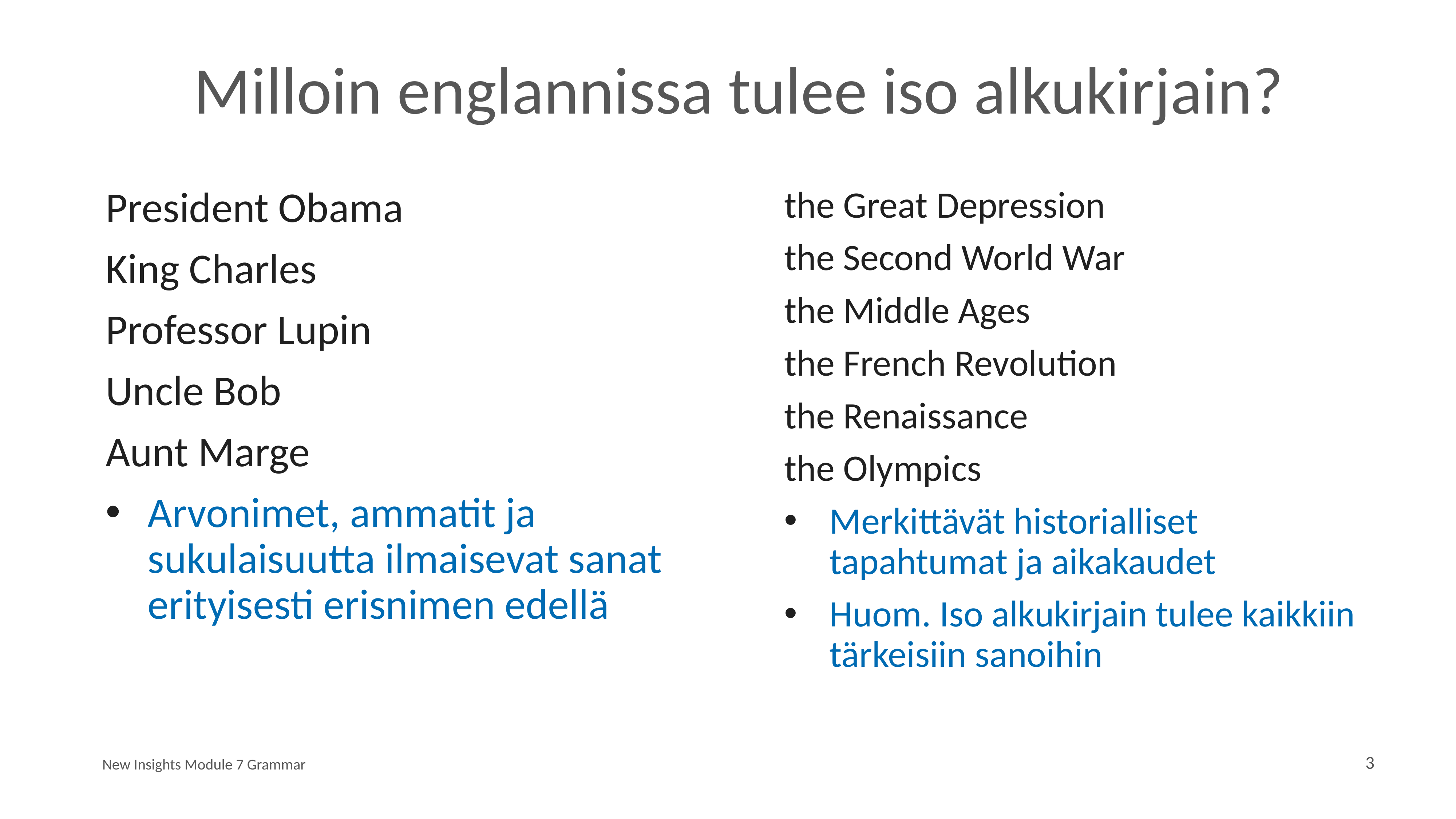

# Milloin englannissa tulee iso alkukirjain?
President Obama
King Charles
Professor Lupin
Uncle Bob
Aunt Marge
Arvonimet, ammatit ja sukulaisuutta ilmaisevat sanat erityisesti erisnimen edellä

the Great Depression
the Second World War
the Middle Ages
the French Revolution
the Renaissance
the Olympics
Merkittävät historialliset tapahtumat ja aikakaudet
Huom. Iso alkukirjain tulee kaikkiin tärkeisiin sanoihin
New Insights Module 7 Grammar
3